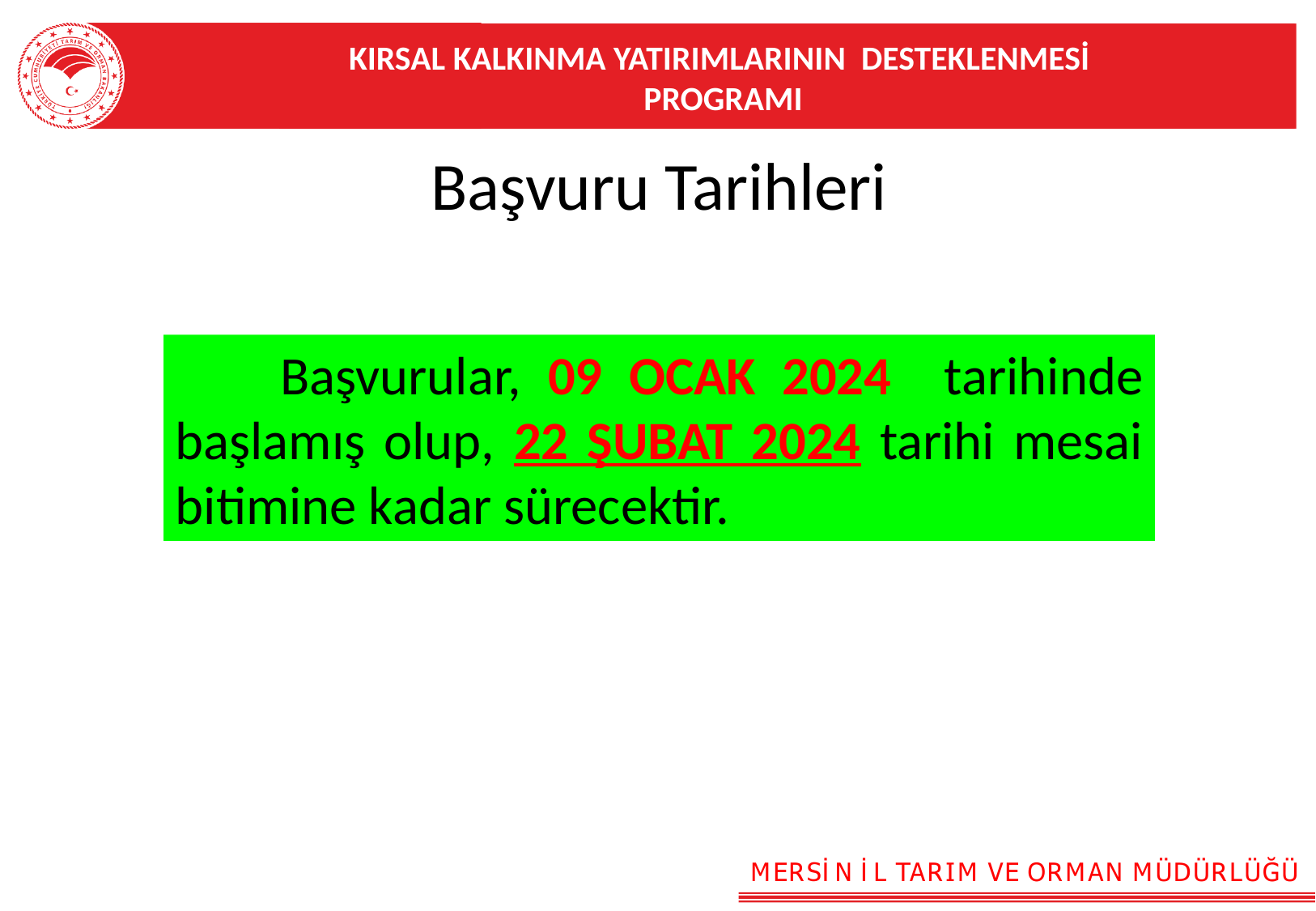

KIRSAL KALKINMA YATIRIMLARININ  DESTEKLENMESİ
PROGRAMI
Başvuru Tarihleri

    Başvurular, 09 OCAK 2024  tarihinde başlamış olup, 22 ŞUBAT 2024 tarihi mesai bitimine kadar sürecektir.
MERSİN İL TARIM VE ORMAN MÜDÜRLÜĞÜ